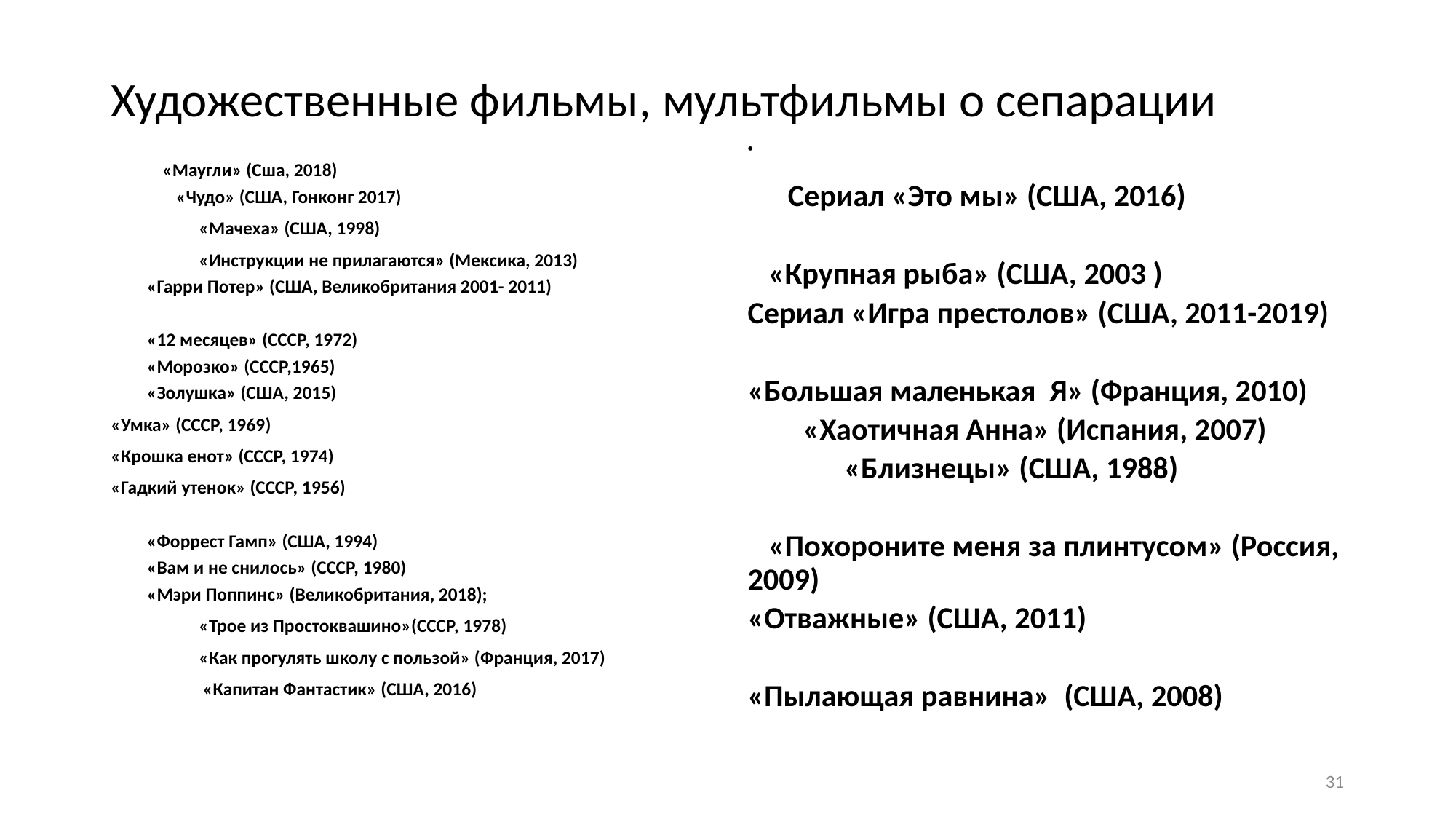

# Художественные фильмы, мультфильмы о сепарации
	     «Маугли» (Сша, 2018)
	       «Чудо» (США, Гонконг 2017)
                     «Мачеха» (США, 1998)
                     «Инструкции не прилагаются» (Мексика, 2013)
	«Гарри Потер» (США, Великобритания 2001- 2011)
 	«12 месяцев» (СССР, 1972)
 	«Морозко» (СССР,1965)
	«Золушка» (США, 2015)
«Умка» (СССР, 1969)
«Крошка енот» (СССР, 1974)
«Гадкий утенок» (СССР, 1956)
  	«Форрест Гамп» (США, 1994)
	«Вам и не снилось» (СССР, 1980)
	«Мэри Поппинс» (Великобритания, 2018);
                     «Трое из Простоквашино»(СССР, 1978)
                     «Как прогулять школу с пользой» (Франция, 2017)
                      «Капитан Фантастик» (США, 2016)

 	Сериал «Это мы» (США, 2016)

   «Крупная рыба» (США, 2003 )
Сериал «Игра престолов» (США, 2011-2019)

«Большая маленькая  Я» (Франция, 2010)
        «Хаотичная Анна» (Испания, 2007)
              «Близнецы» (США, 1988)

   «Похороните меня за плинтусом» (Россия, 2009)
«Отважные» (США, 2011)

«Пылающая равнина»  (США, 2008)
31